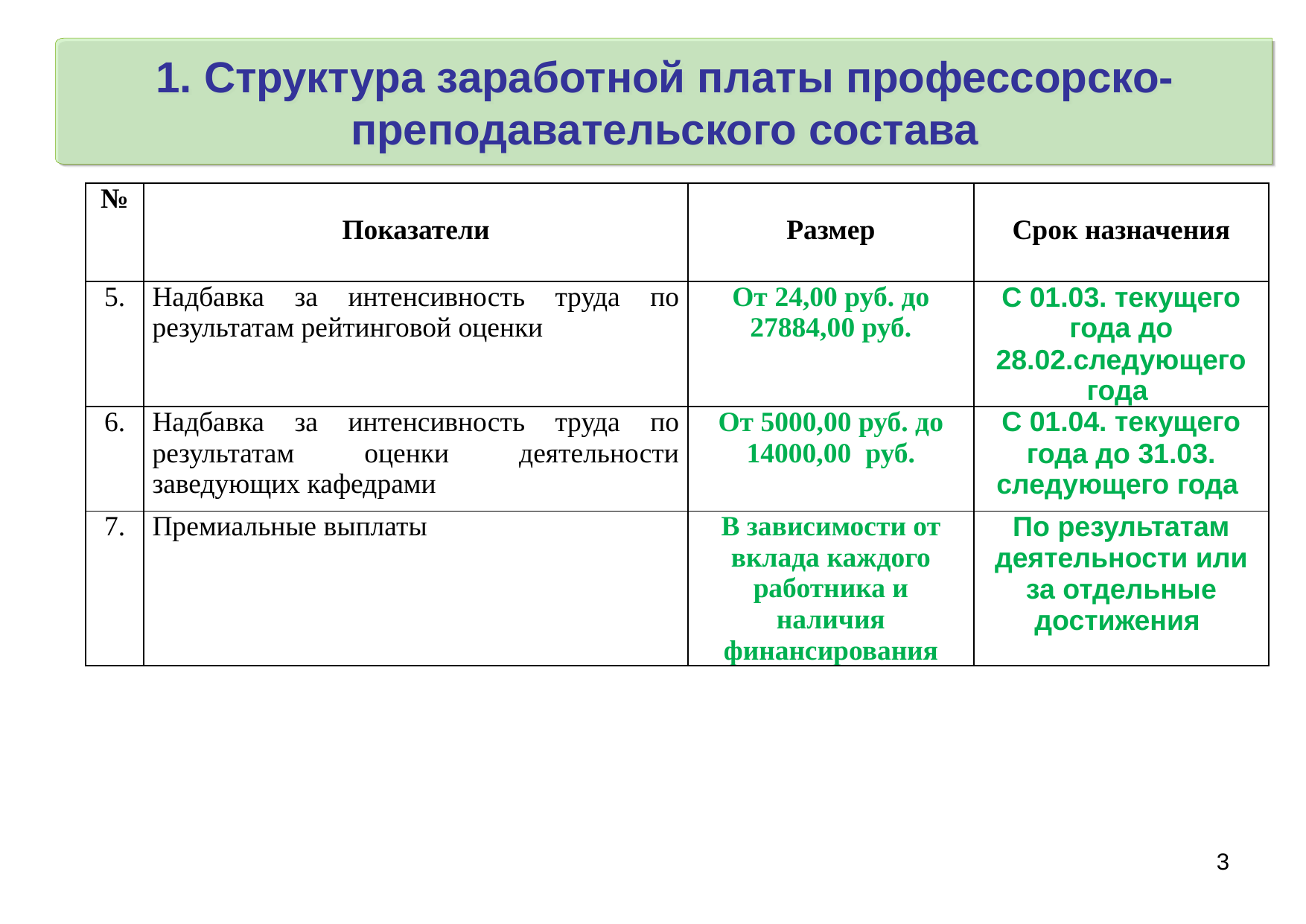

1. Структура заработной платы профессорско-преподавательского состава
| № | Показатели | Размер | Срок назначения |
| --- | --- | --- | --- |
| 5. | Надбавка за интенсивность труда по результатам рейтинговой оценки | От 24,00 руб. до 27884,00 руб. | С 01.03. текущего года до 28.02.следующего года |
| 6. | Надбавка за интенсивность труда по результатам оценки деятельности заведующих кафедрами | От 5000,00 руб. до 14000,00 руб. | С 01.04. текущего года до 31.03. следующего года |
| 7. | Премиальные выплаты | В зависимости от вклада каждого работника и наличия финансирования | По результатам деятельности или за отдельные достижения |
3